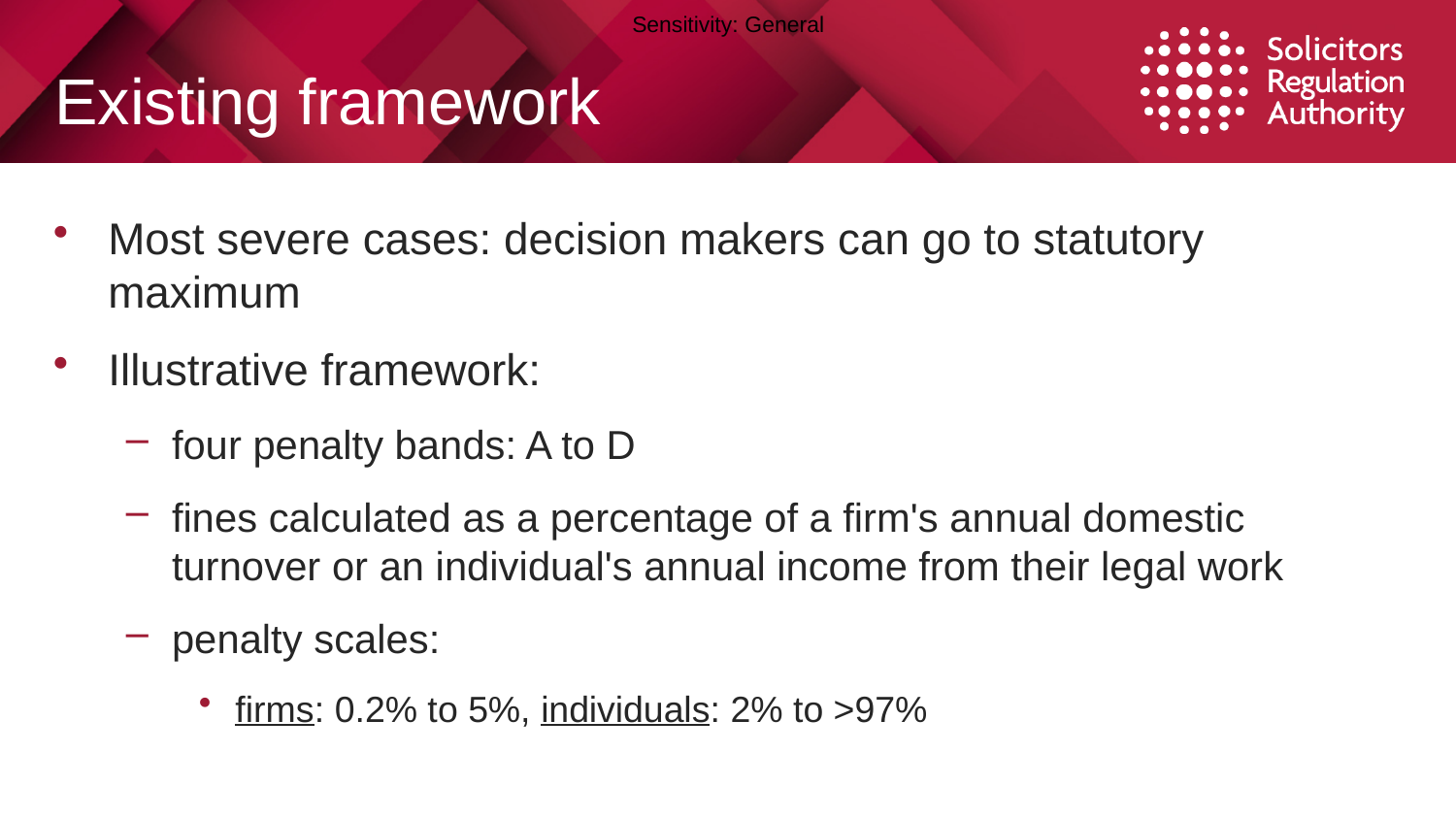

# Existing framework
Most severe cases: decision makers can go to statutory maximum
Illustrative framework:
four penalty bands: A to D
fines calculated as a percentage of a firm's annual domestic turnover or an individual's annual income from their legal work
penalty scales:
firms: 0.2% to 5%, individuals: 2% to >97%